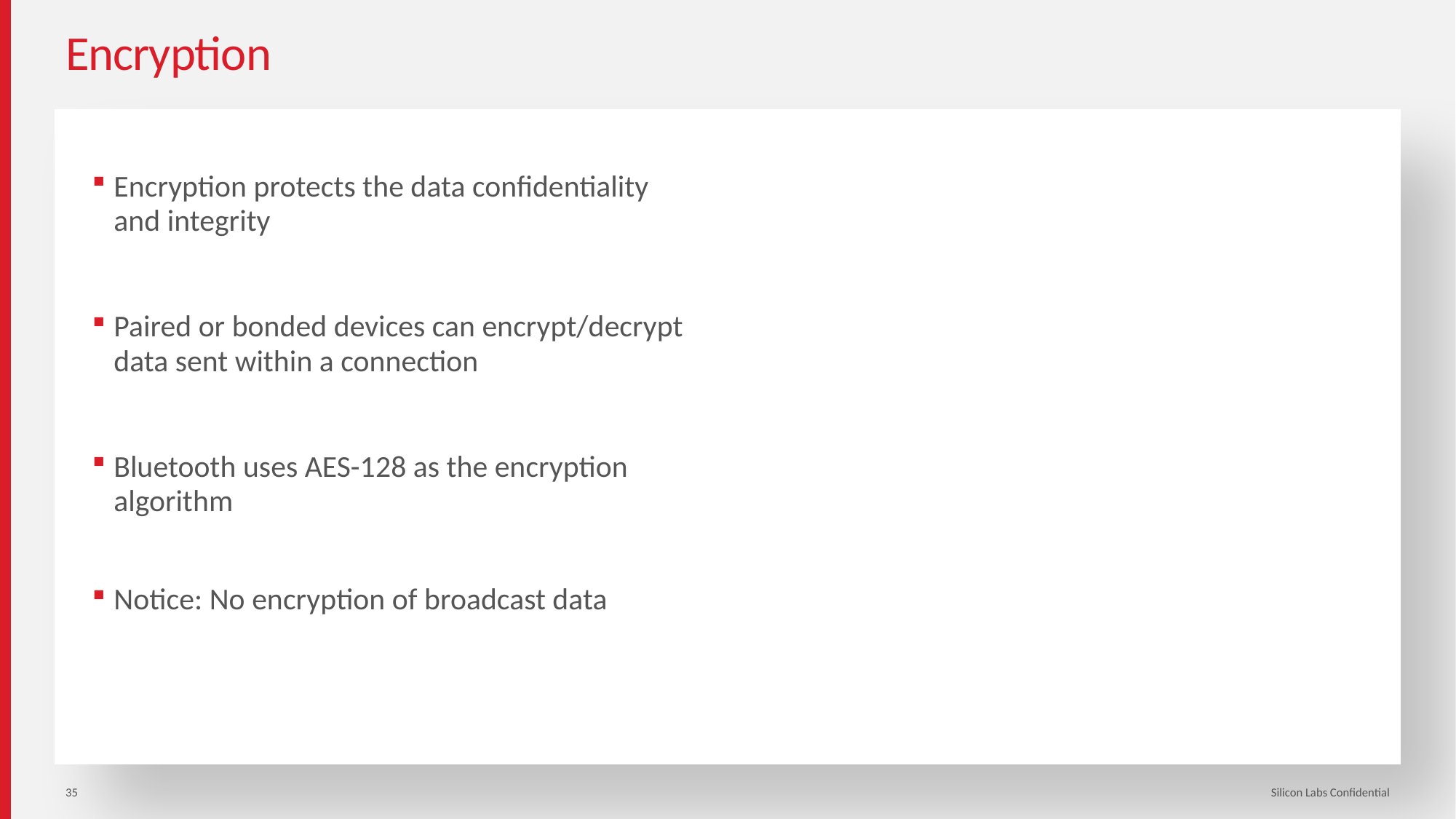

# Encryption
Encryption protects the data confidentiality and integrity

Paired or bonded devices can encrypt/decrypt data sent within a connection

Bluetooth uses AES-128 as the encryption algorithm

Notice: No encryption of broadcast data

35
Silicon Labs Confidential